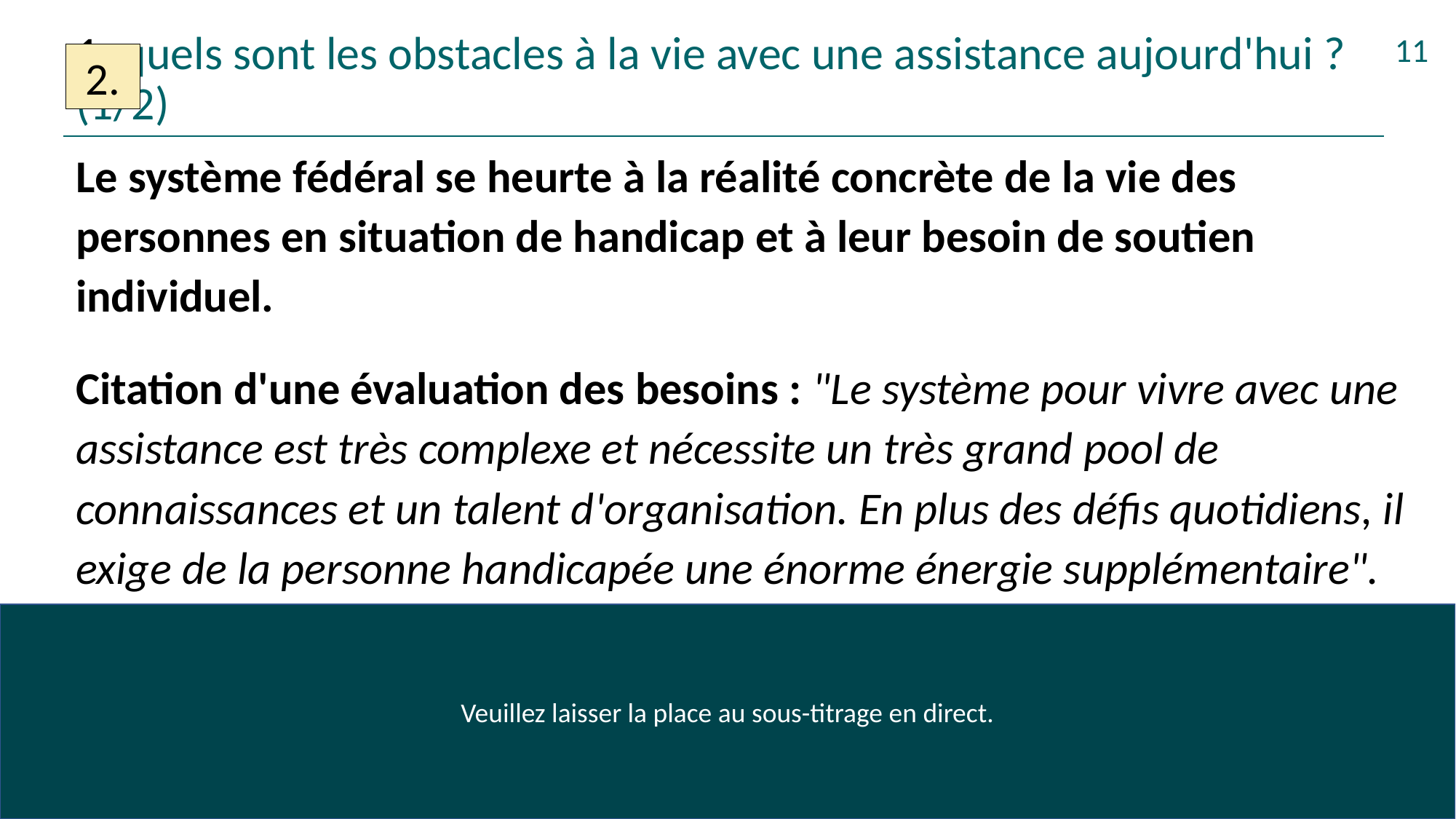

# 1. quels sont les obstacles à la vie avec une assistance aujourd'hui ? (1/2)
11
2.
Le système fédéral se heurte à la réalité concrète de la vie des personnes en situation de handicap et à leur besoin de soutien individuel.
Citation d'une évaluation des besoins : "Le système pour vivre avec une assistance est très complexe et nécessite un très grand pool de connaissances et un talent d'organisation. En plus des défis quotidiens, il exige de la personne handicapée une énorme énergie supplémentaire".